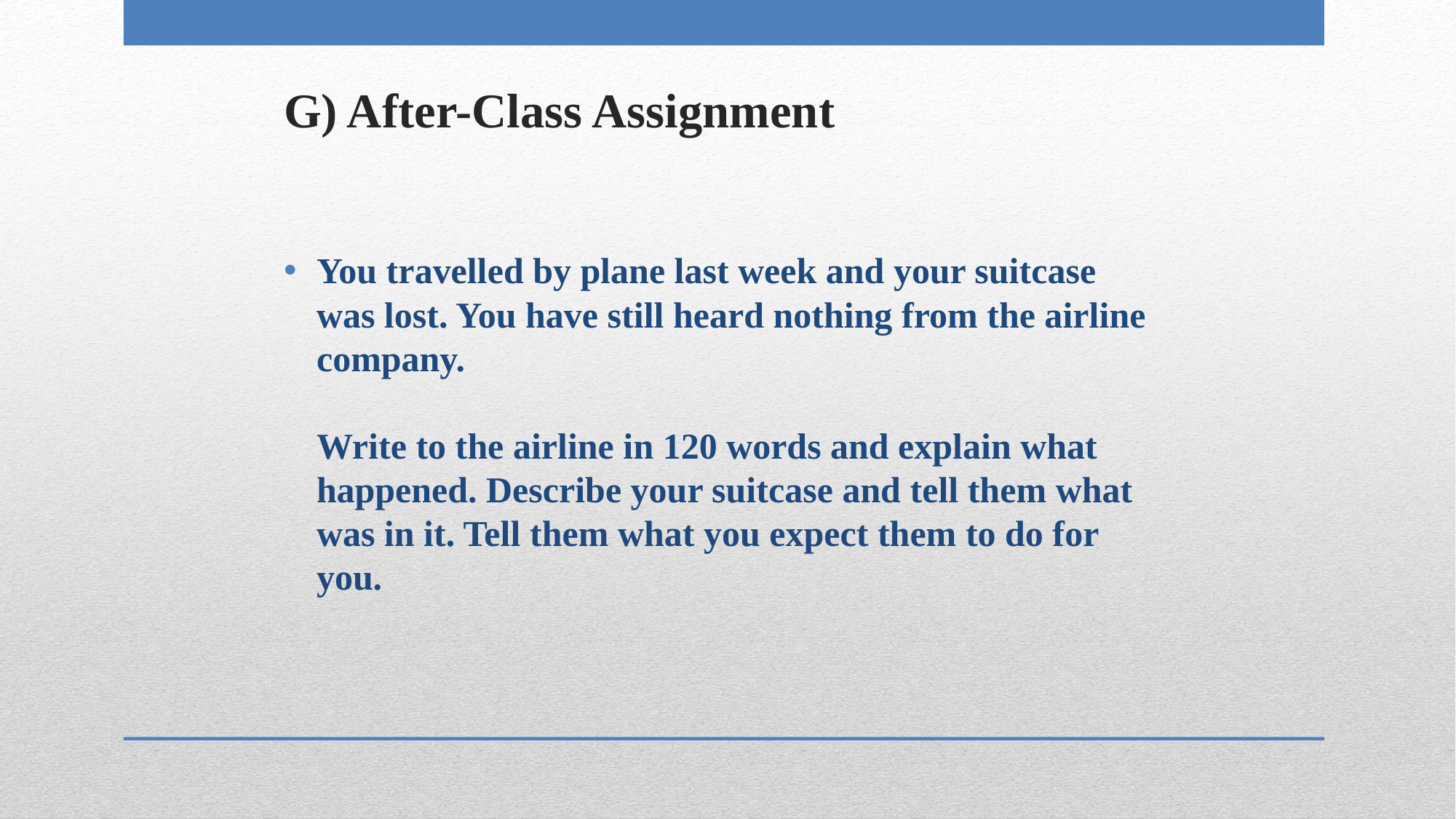

# G) After-Class Assignment
You travelled by plane last week and your suitcase was lost. You have still heard nothing from the airline company.
Write to the airline in 120 words and explain what happened. Describe your suitcase and tell them what was in it. Tell them what you expect them to do for you.